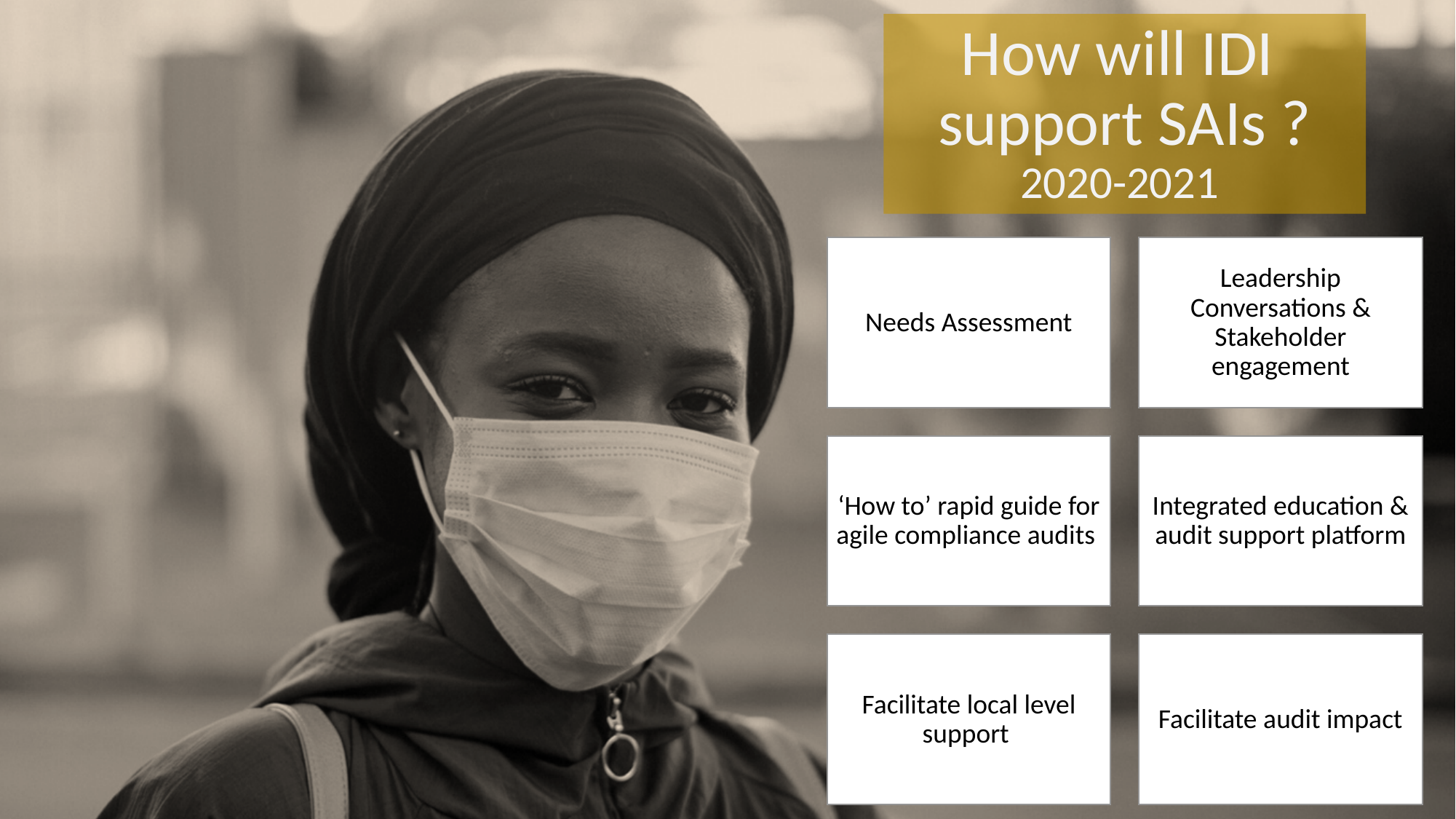

# How will IDI  support SAIs ? 2020-2021
Needs Assessment
Leadership Conversations & Stakeholder engagement
‘How to’ rapid guide for agile compliance audits
Integrated education & audit support platform
Facilitate local level support
Facilitate audit impact